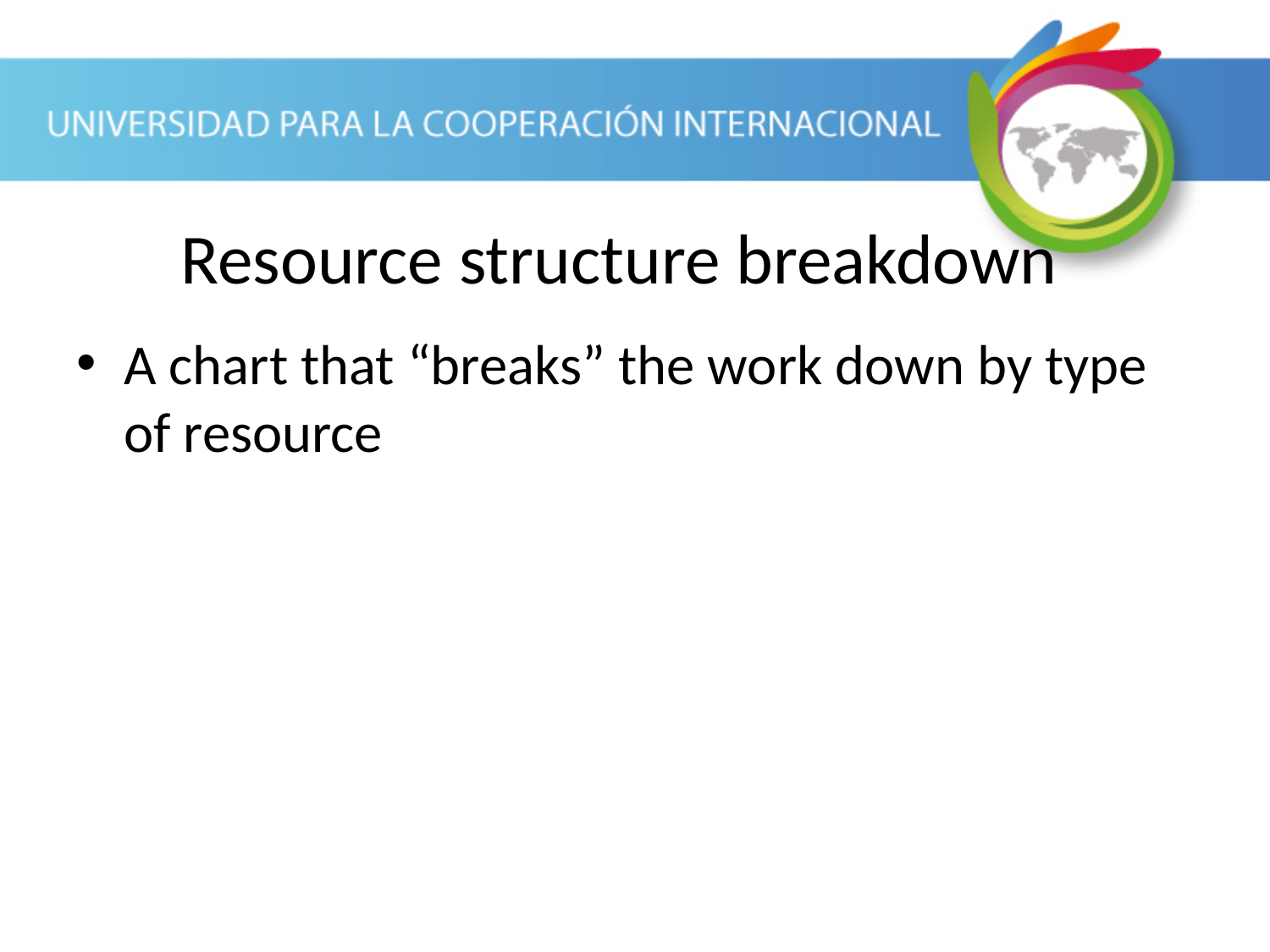

A chart that “breaks” the work down by type of resource

Resource structure breakdown